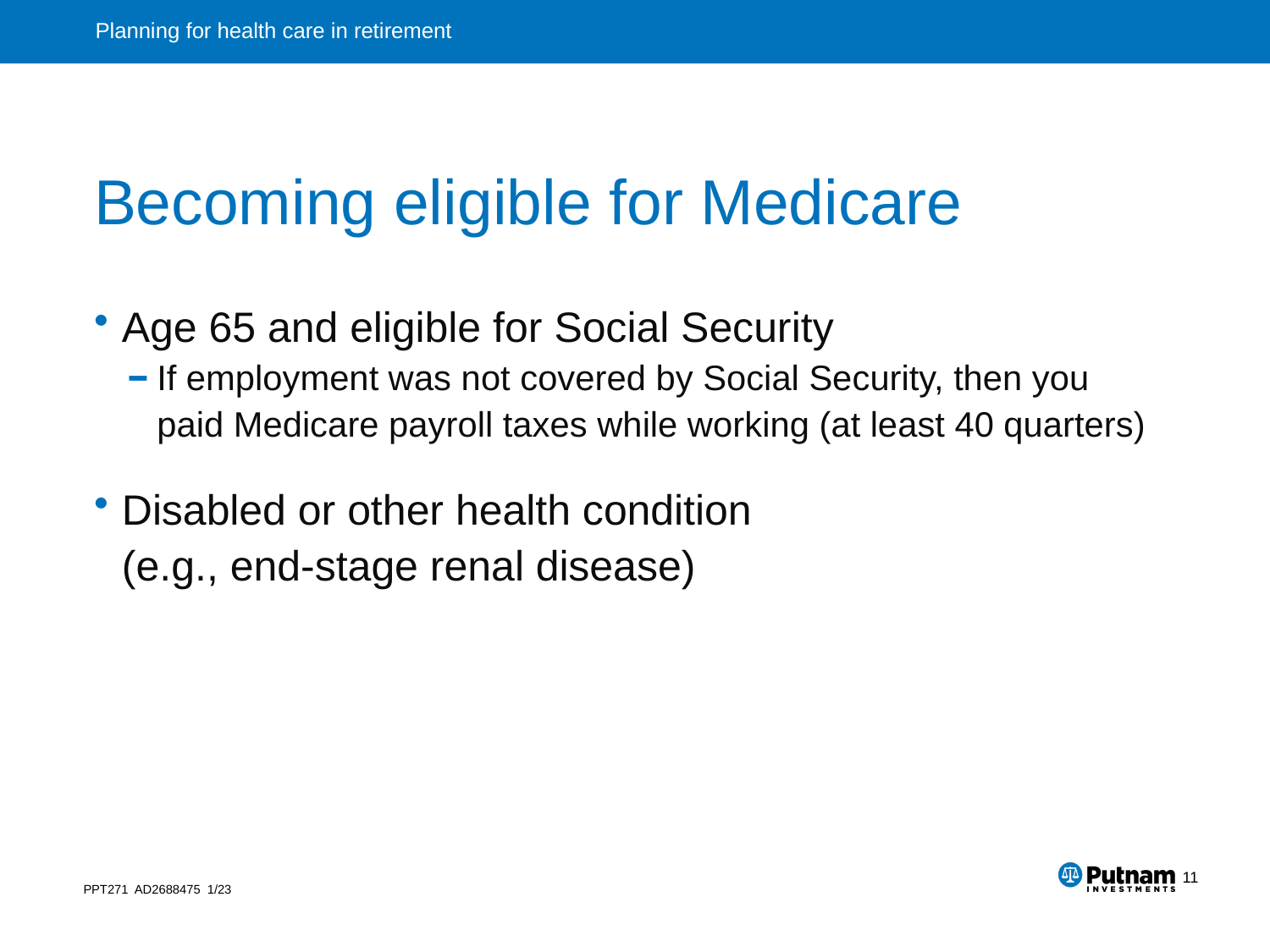

# Becoming eligible for Medicare
Age 65 and eligible for Social Security
If employment was not covered by Social Security, then you paid Medicare payroll taxes while working (at least 40 quarters)
Disabled or other health condition
(e.g., end-stage renal disease)